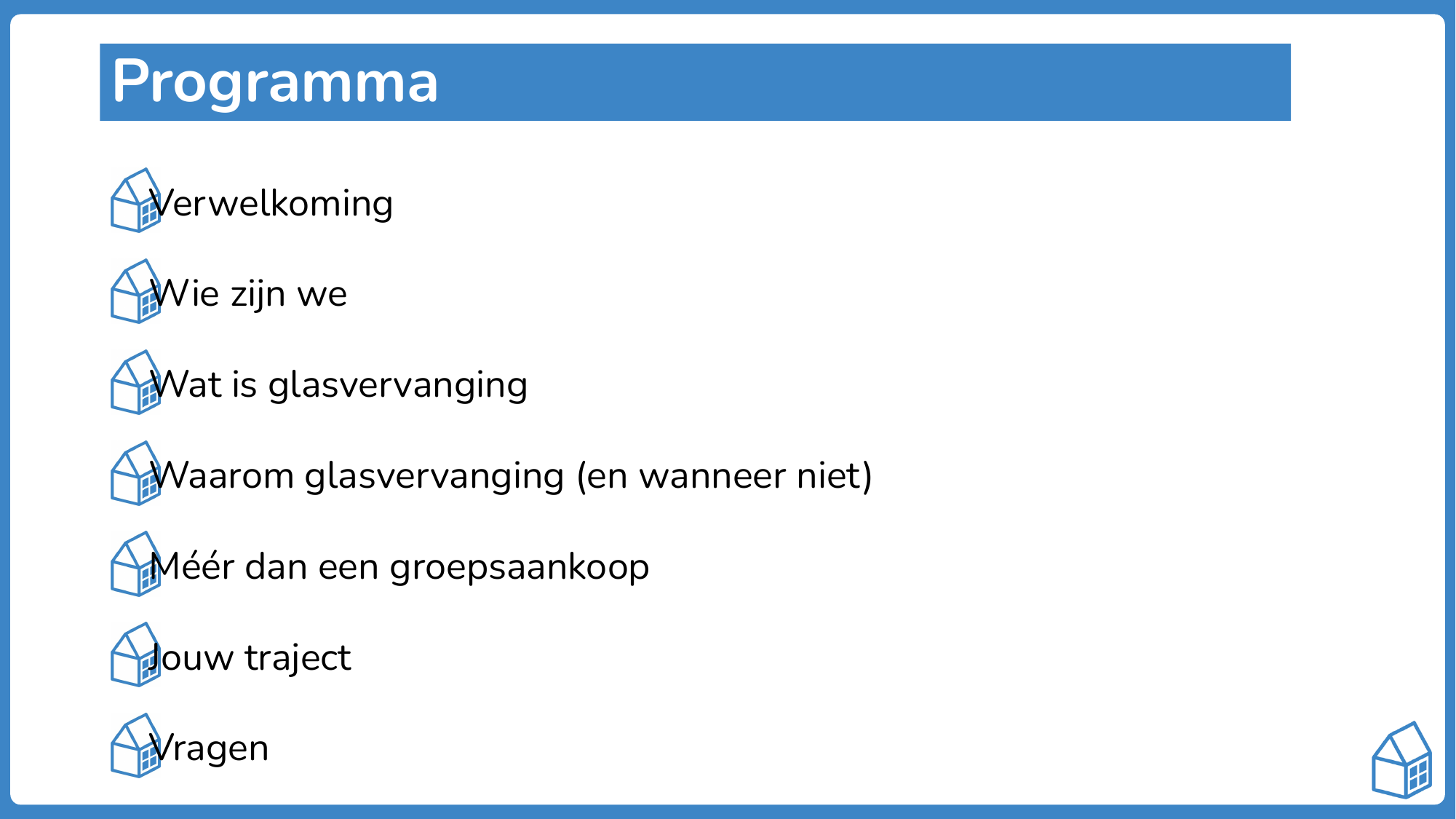

# Programma
 Verwelkoming
 Wie zijn we
 Wat is glasvervanging
 Waarom glasvervanging (en wanneer niet)
 Méér dan een groepsaankoop
 Jouw traject
 Vragen